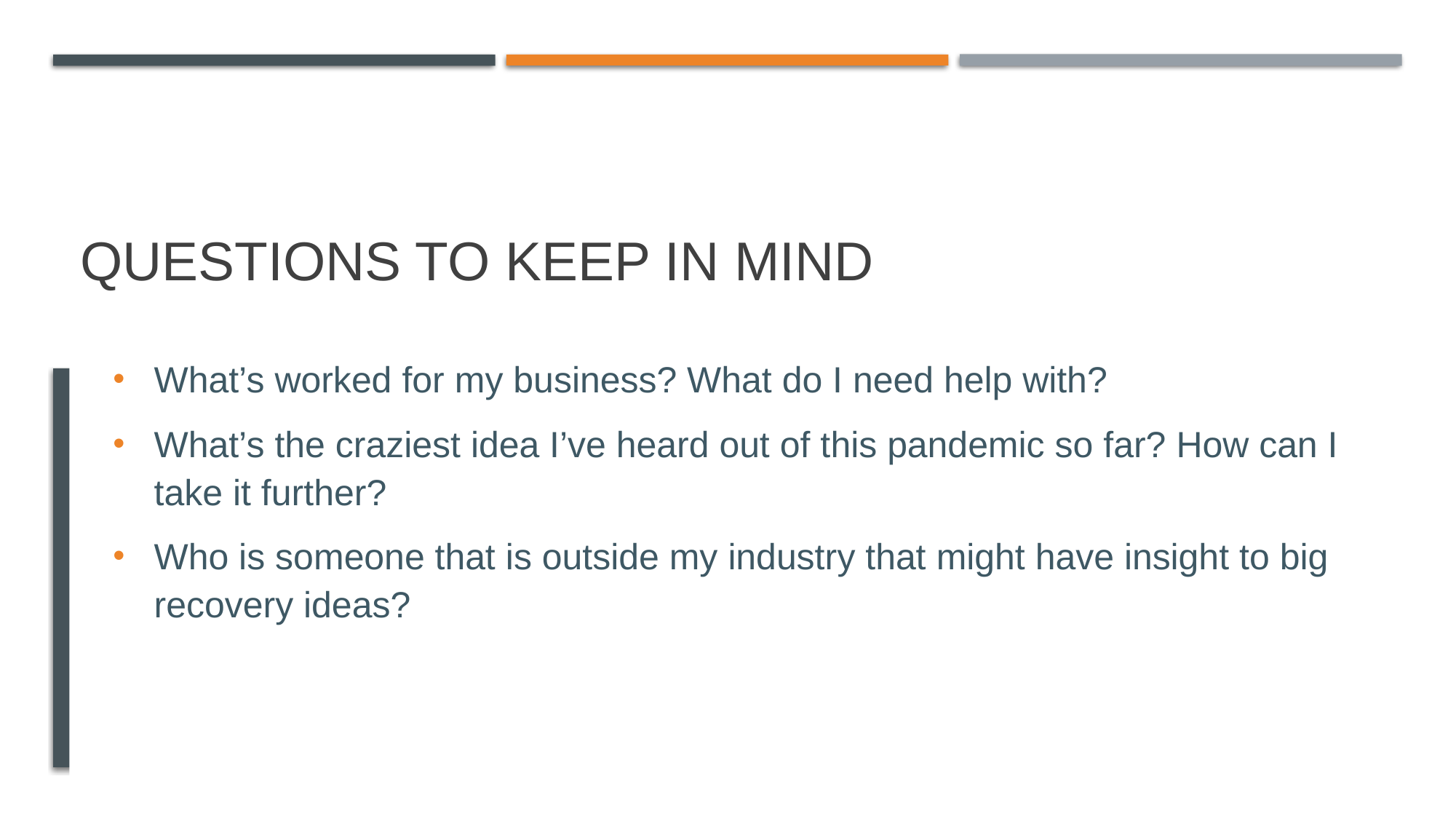

# Questions to keep in mind
What’s worked for my business? What do I need help with?
What’s the craziest idea I’ve heard out of this pandemic so far? How can I take it further?
Who is someone that is outside my industry that might have insight to big recovery ideas?